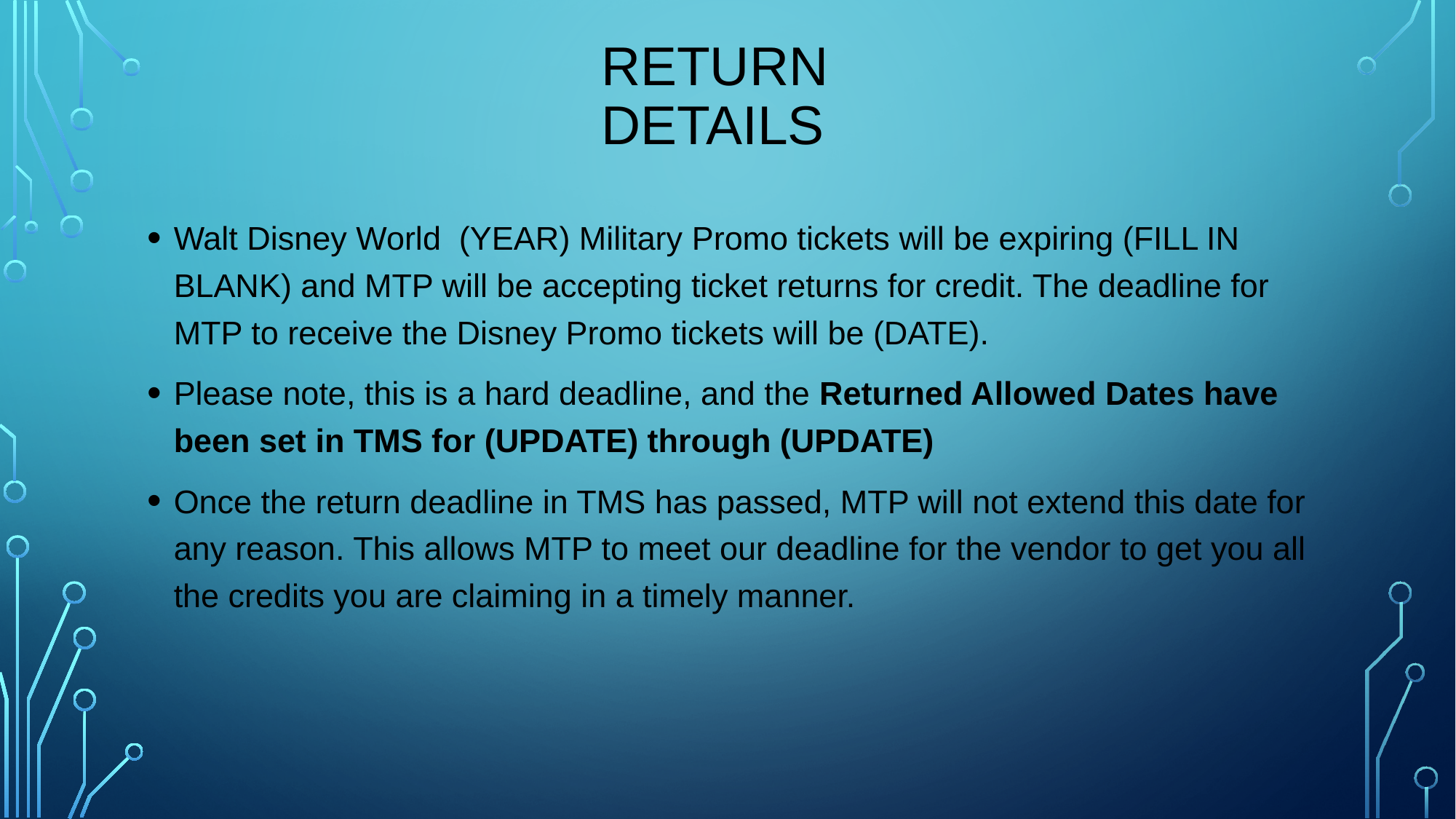

# Return Details
Walt Disney World  (YEAR) Military Promo tickets will be expiring (FILL IN BLANK) and MTP will be accepting ticket returns for credit. The deadline for MTP to receive the Disney Promo tickets will be (DATE).
Please note, this is a hard deadline, and the Returned Allowed Dates have been set in TMS for (UPDATE) through (UPDATE)
Once the return deadline in TMS has passed, MTP will not extend this date for any reason. This allows MTP to meet our deadline for the vendor to get you all the credits you are claiming in a timely manner.